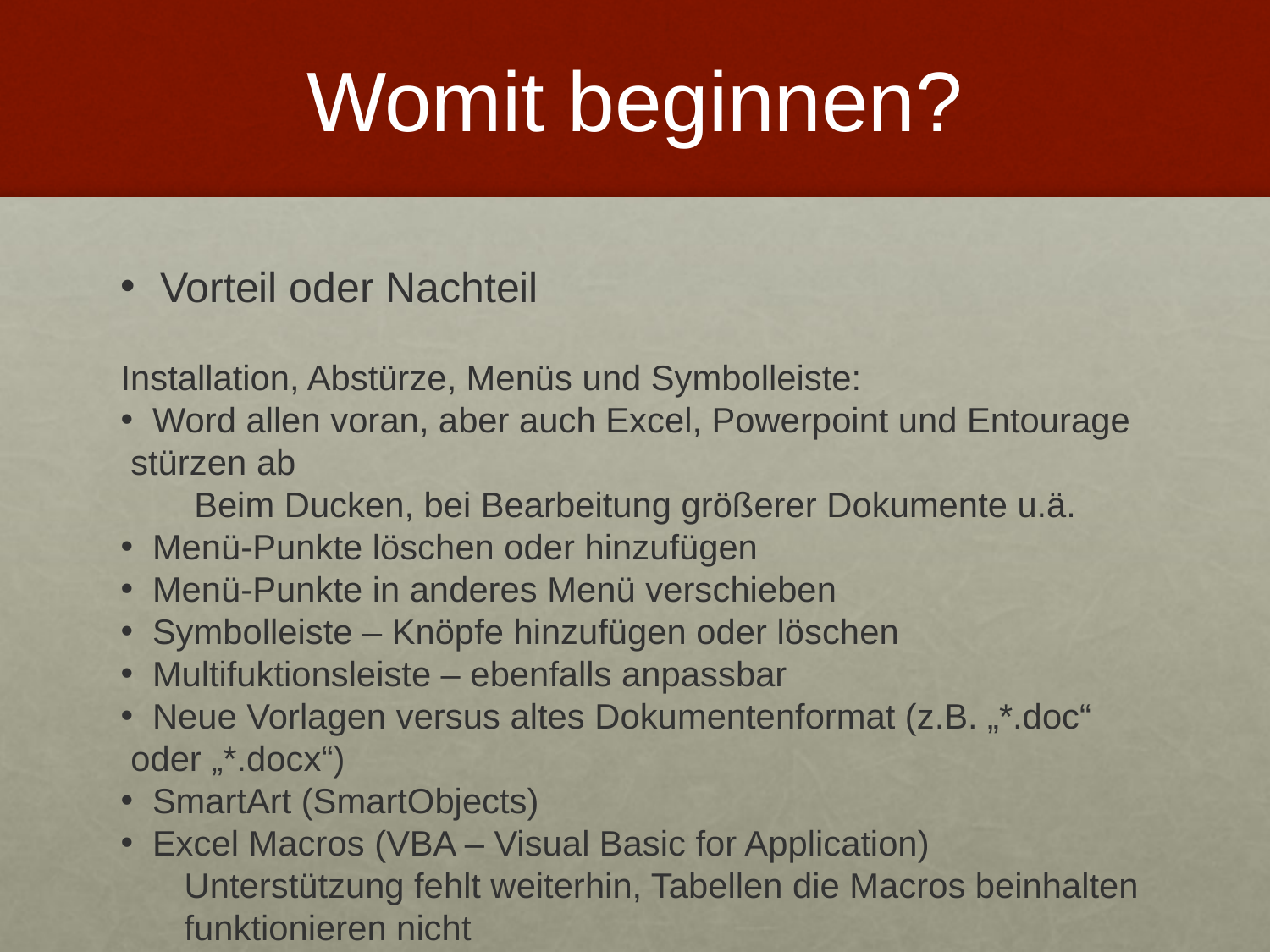

# Womit beginnen?
Vorteil oder Nachteil
Installation, Abstürze, Menüs und Symbolleiste:
  Word allen voran, aber auch Excel, Powerpoint und Entourage stürzen ab
Beim Ducken, bei Bearbeitung größerer Dokumente u.ä.
  Menü-Punkte löschen oder hinzufügen
  Menü-Punkte in anderes Menü verschieben
  Symbolleiste – Knöpfe hinzufügen oder löschen
  Multifuktionsleiste – ebenfalls anpassbar
  Neue Vorlagen versus altes Dokumentenformat (z.B. „*.doc“ oder „*.docx“)
  SmartArt (SmartObjects)
  Excel Macros (VBA – Visual Basic for Application)
Unterstützung fehlt weiterhin, Tabellen die Macros beinhalten funktionieren nicht